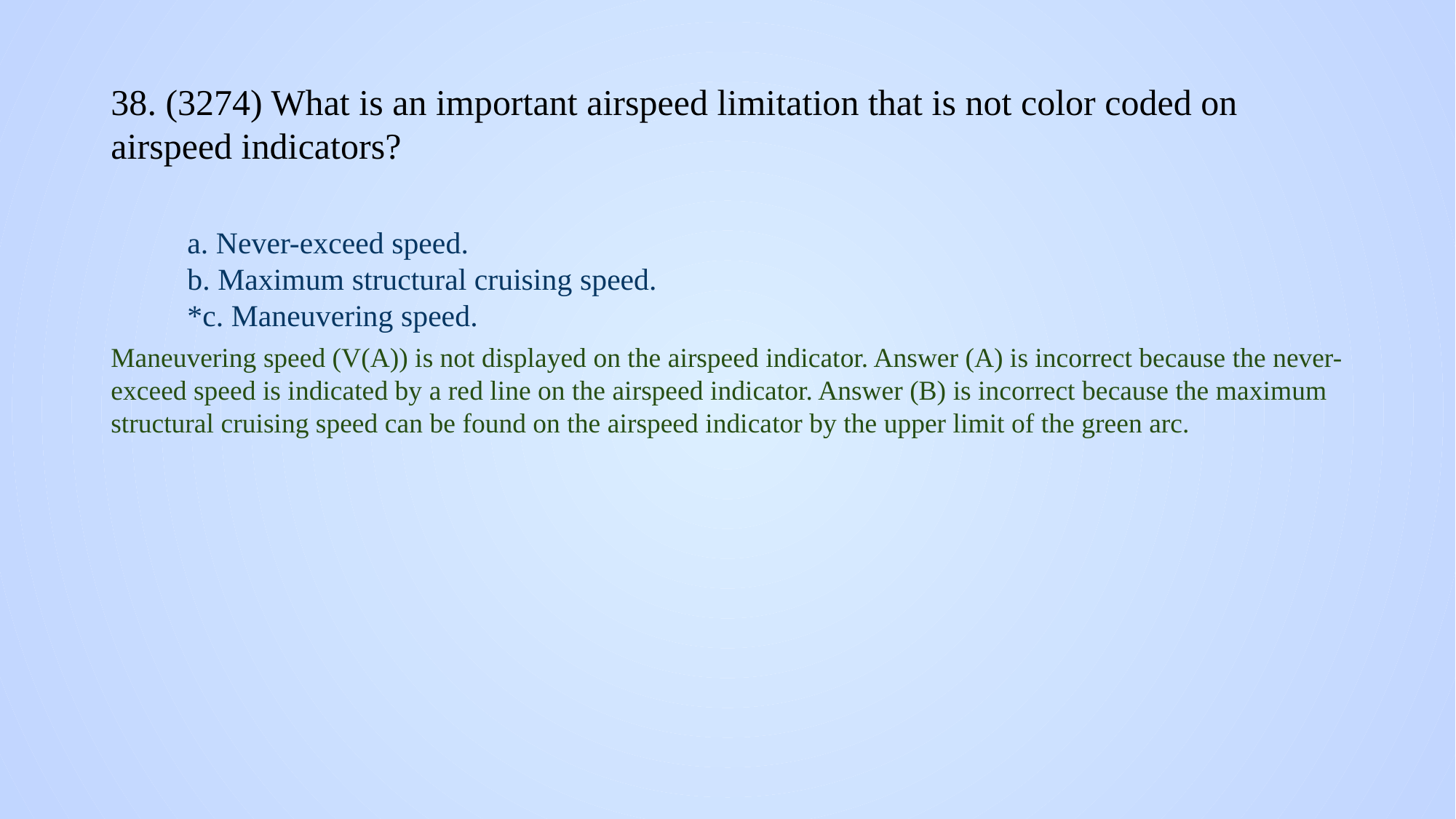

# 38. (3274) What is an important airspeed limitation that is not color coded on airspeed indicators?
a. Never-exceed speed.
b. Maximum structural cruising speed.
*c. Maneuvering speed.
Maneuvering speed (V(A)) is not displayed on the airspeed indicator. Answer (A) is incorrect because the never-exceed speed is indicated by a red line on the airspeed indicator. Answer (B) is incorrect because the maximum structural cruising speed can be found on the airspeed indicator by the upper limit of the green arc.